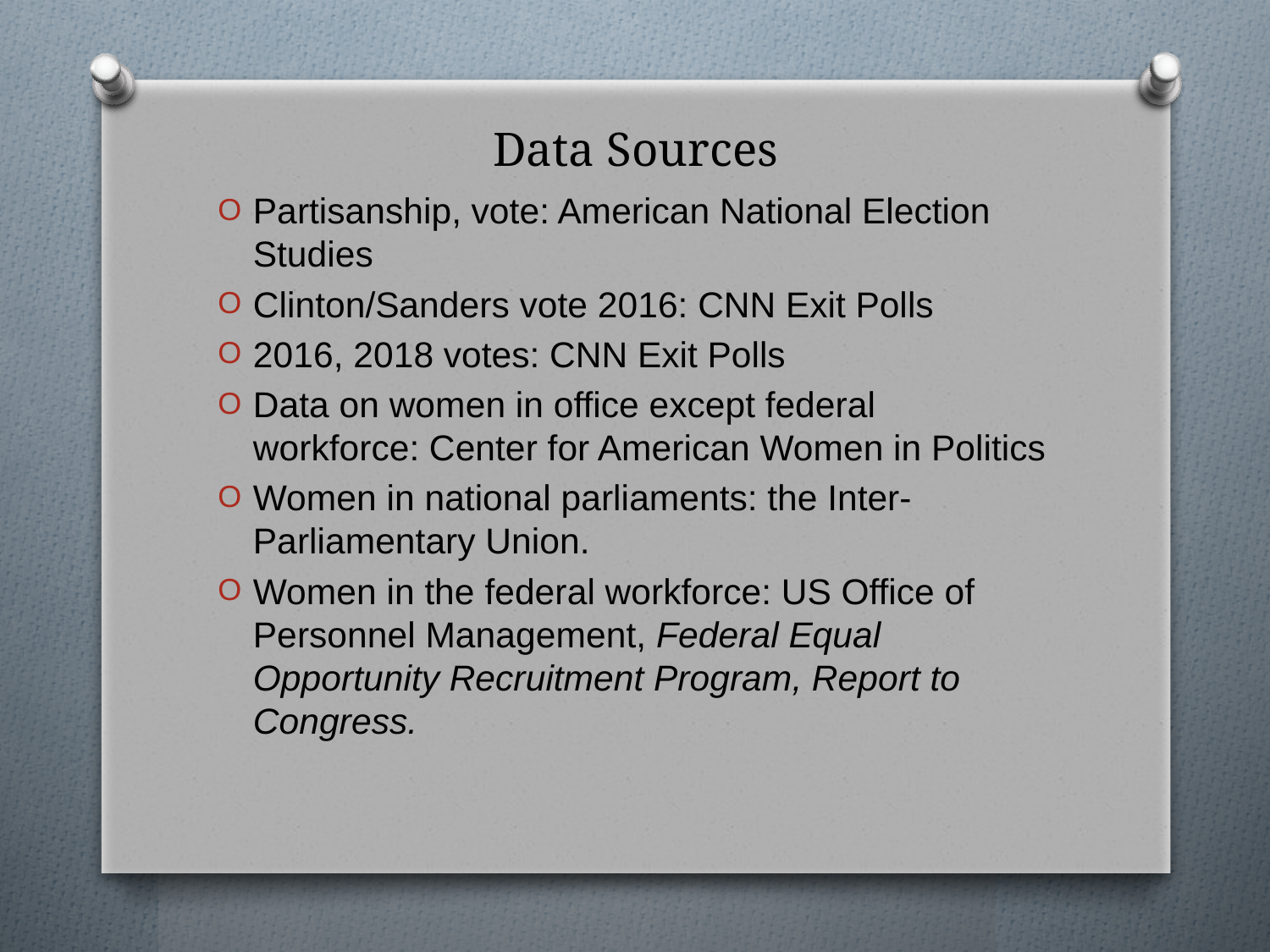

# Data Sources
Partisanship, vote: American National Election Studies
Clinton/Sanders vote 2016: CNN Exit Polls
2016, 2018 votes: CNN Exit Polls
Data on women in office except federal workforce: Center for American Women in Politics
Women in national parliaments: the Inter-Parliamentary Union.
Women in the federal workforce: US Office of  Personnel Management, Federal Equal Opportunity Recruitment Program, Report to Congress.